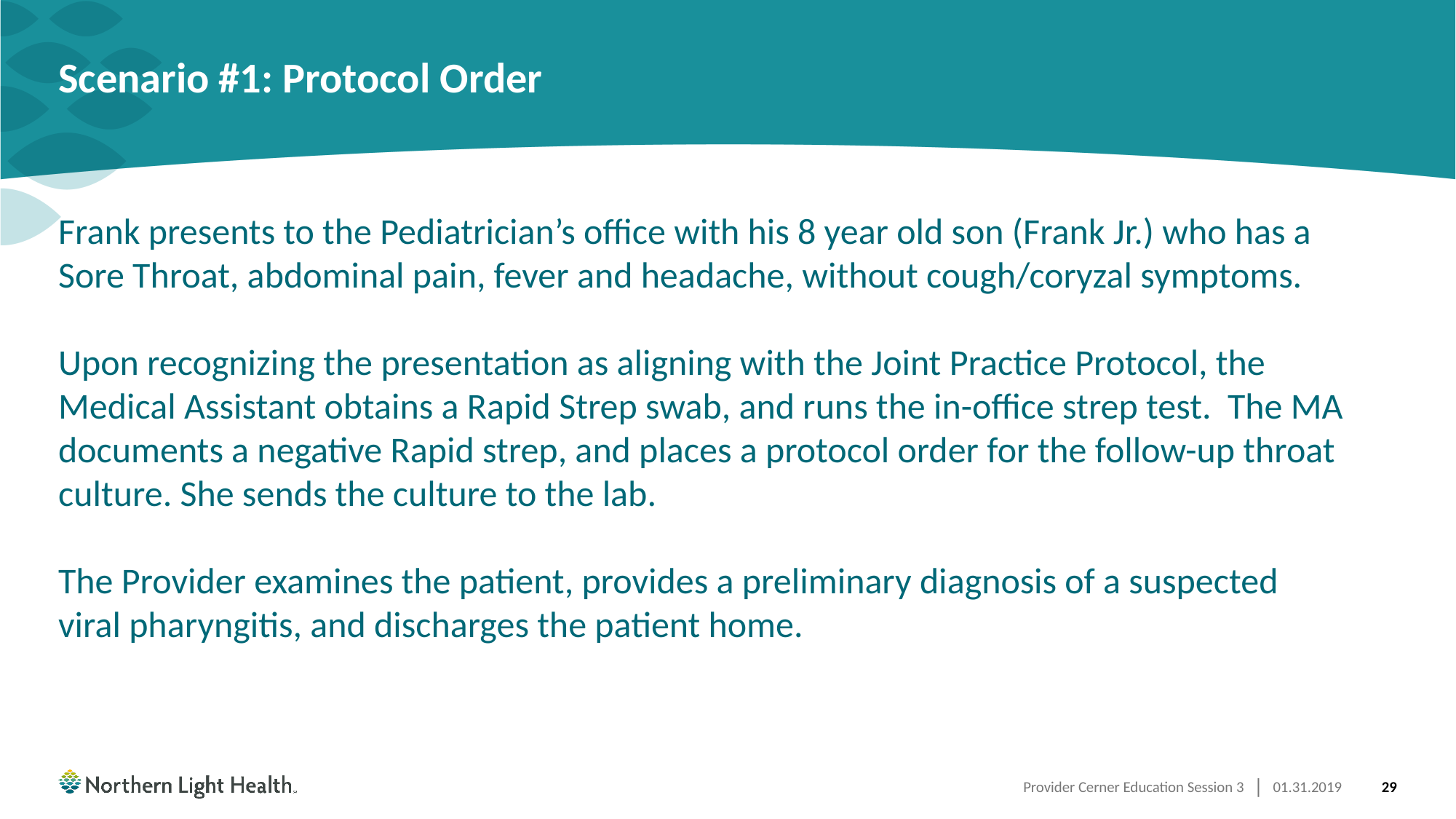

# Scenario #1: Protocol Order
Frank presents to the Pediatrician’s office with his 8 year old son (Frank Jr.) who has a Sore Throat, abdominal pain, fever and headache, without cough/coryzal symptoms.

Upon recognizing the presentation as aligning with the Joint Practice Protocol, the Medical Assistant obtains a Rapid Strep swab, and runs the in-office strep test.  The MA documents a negative Rapid strep, and places a protocol order for the follow-up throat culture. She sends the culture to the lab.

The Provider examines the patient, provides a preliminary diagnosis of a suspected viral pharyngitis, and discharges the patient home.
Provider Cerner Education Session 3
01.31.2019
29